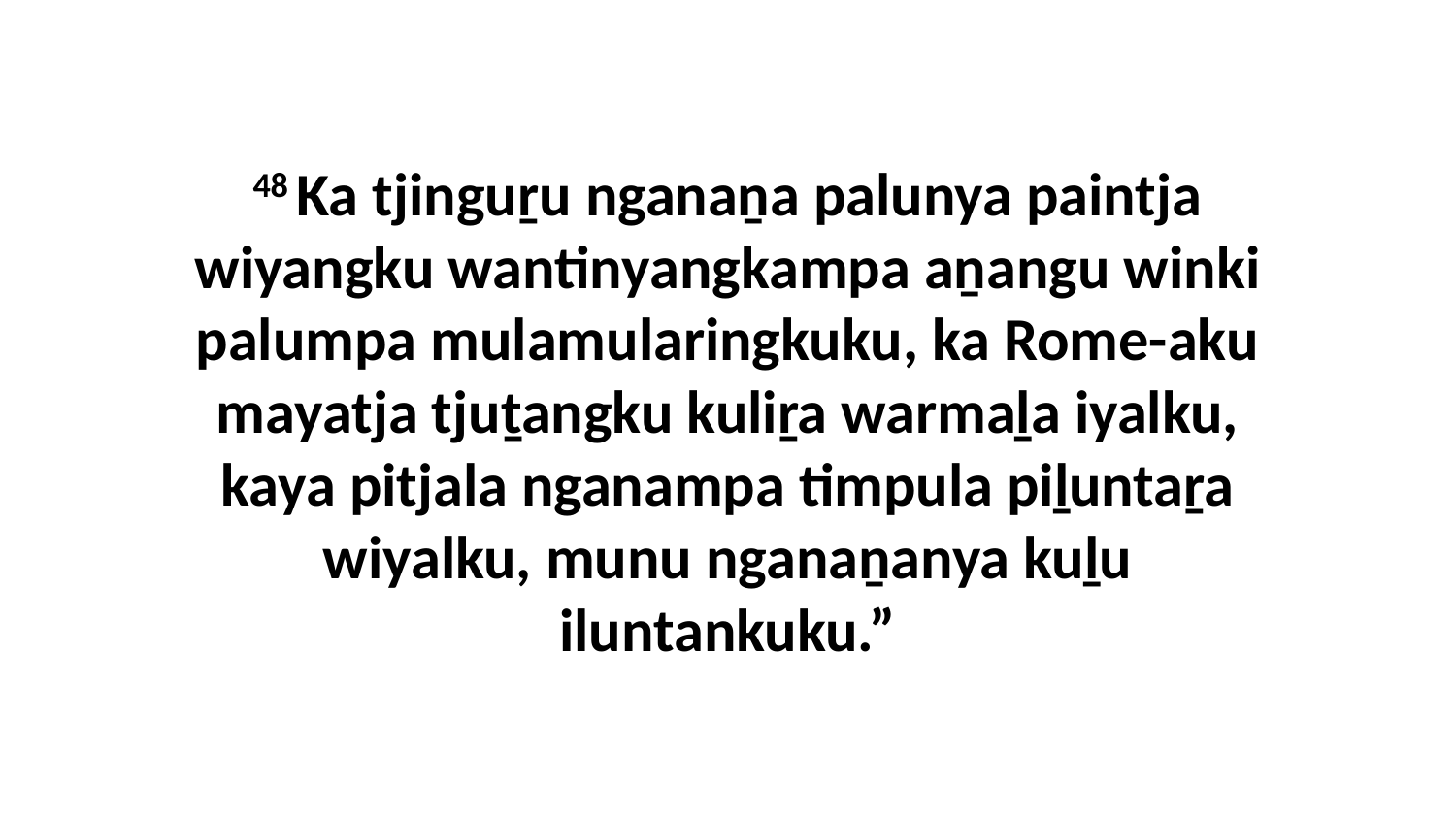

48 Ka tjinguṟu nganaṉa palunya paintja wiyangku wantinyangkampa aṉangu winki palumpa mulamularingkuku, ka Rome-aku mayatja tjuṯangku kuliṟa warmaḻa iyalku, kaya pitjala nganampa timpula piḻuntaṟa wiyalku, munu nganaṉanya kuḻu iluntankuku.”